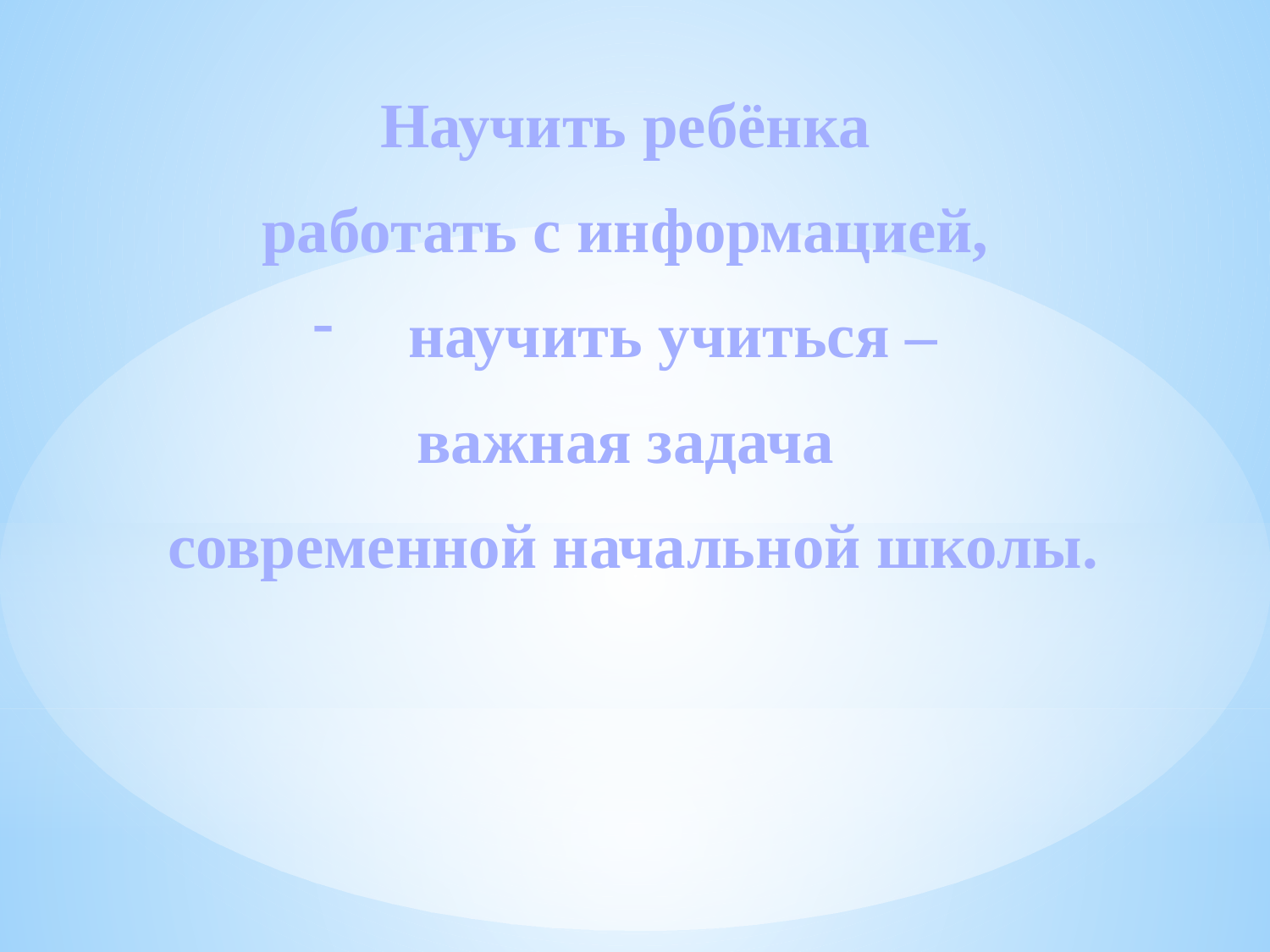

Научить ребёнка
работать с информацией,
научить учиться –
важная задача
современной начальной школы.